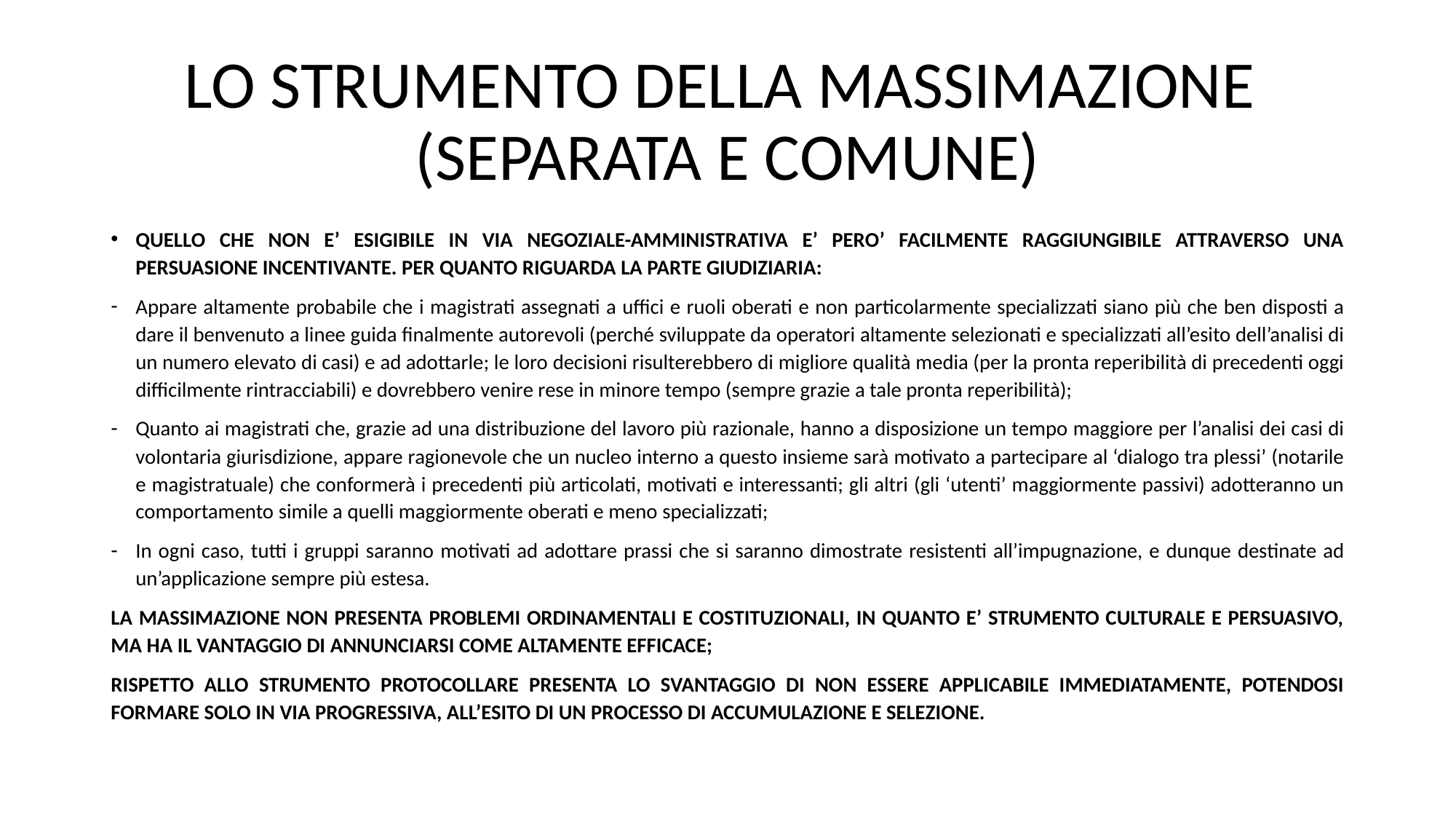

# LO STRUMENTO DELLA MASSIMAZIONE (SEPARATA E COMUNE)
QUELLO CHE NON E’ ESIGIBILE IN VIA NEGOZIALE-AMMINISTRATIVA E’ PERO’ FACILMENTE RAGGIUNGIBILE ATTRAVERSO UNA PERSUASIONE INCENTIVANTE. PER QUANTO RIGUARDA LA PARTE GIUDIZIARIA:
Appare altamente probabile che i magistrati assegnati a uffici e ruoli oberati e non particolarmente specializzati siano più che ben disposti a dare il benvenuto a linee guida finalmente autorevoli (perché sviluppate da operatori altamente selezionati e specializzati all’esito dell’analisi di un numero elevato di casi) e ad adottarle; le loro decisioni risulterebbero di migliore qualità media (per la pronta reperibilità di precedenti oggi difficilmente rintracciabili) e dovrebbero venire rese in minore tempo (sempre grazie a tale pronta reperibilità);
Quanto ai magistrati che, grazie ad una distribuzione del lavoro più razionale, hanno a disposizione un tempo maggiore per l’analisi dei casi di volontaria giurisdizione, appare ragionevole che un nucleo interno a questo insieme sarà motivato a partecipare al ‘dialogo tra plessi’ (notarile e magistratuale) che conformerà i precedenti più articolati, motivati e interessanti; gli altri (gli ‘utenti’ maggiormente passivi) adotteranno un comportamento simile a quelli maggiormente oberati e meno specializzati;
In ogni caso, tutti i gruppi saranno motivati ad adottare prassi che si saranno dimostrate resistenti all’impugnazione, e dunque destinate ad un’applicazione sempre più estesa.
LA MASSIMAZIONE NON PRESENTA PROBLEMI ORDINAMENTALI E COSTITUZIONALI, IN QUANTO E’ STRUMENTO CULTURALE E PERSUASIVO, MA HA IL VANTAGGIO DI ANNUNCIARSI COME ALTAMENTE EFFICACE;
RISPETTO ALLO STRUMENTO PROTOCOLLARE PRESENTA LO SVANTAGGIO DI NON ESSERE APPLICABILE IMMEDIATAMENTE, POTENDOSI FORMARE SOLO IN VIA PROGRESSIVA, ALL’ESITO DI UN PROCESSO DI ACCUMULAZIONE E SELEZIONE.